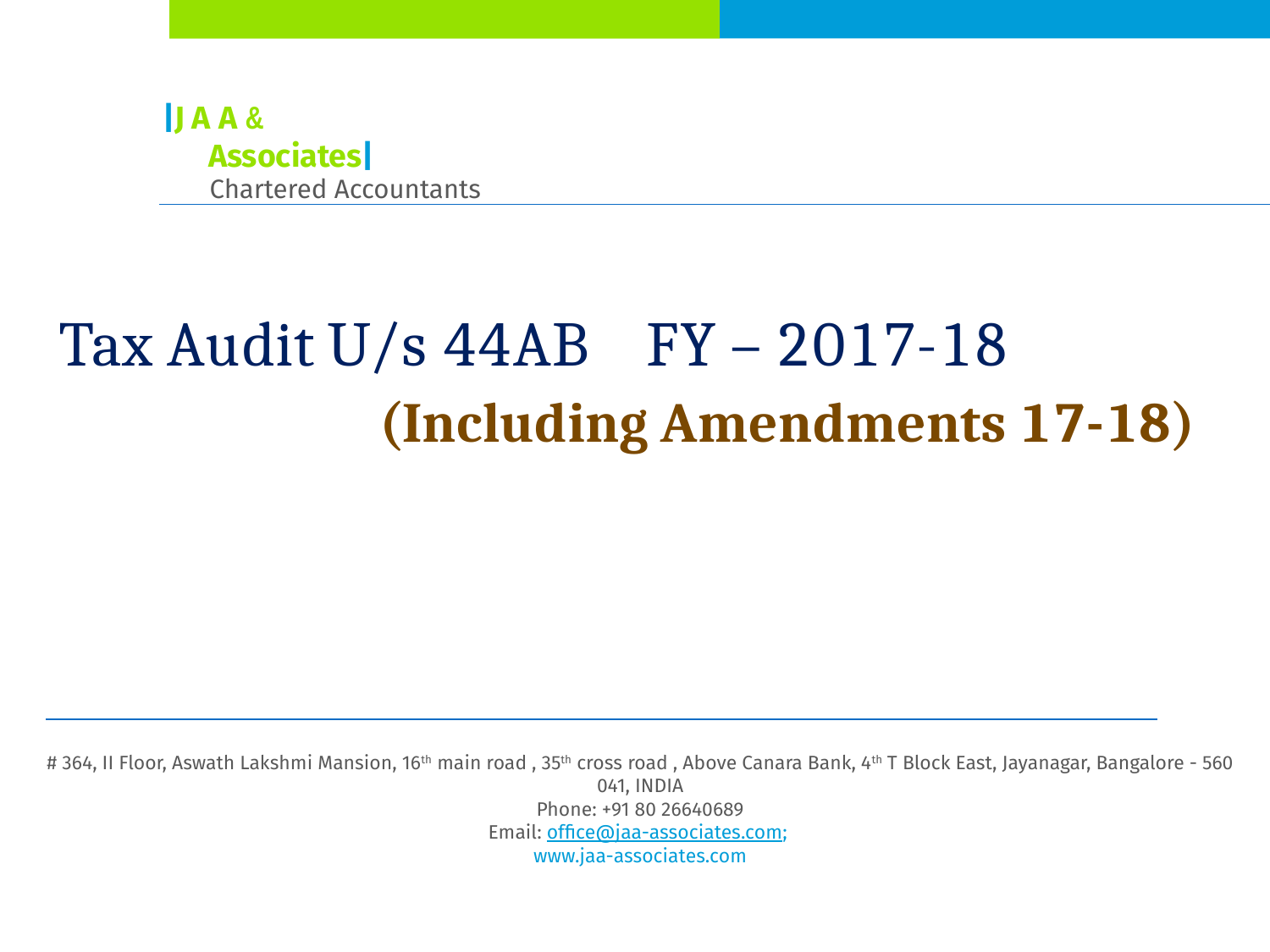

# |J A A &                     Associates|
       Chartered Accountants

Tax Audit U/s 44AB    FY – 2017-18
                       (Including Amendments 17-18)
# 364, II Floor, Aswath Lakshmi Mansion, 16th main road , 35th cross road , Above Canara Bank, 4th T Block East, Jayanagar, Bangalore - 560 041, INDIA
Phone: +91 80 26640689
Email: office@jaa-associates.com;
www.jaa-associates.com